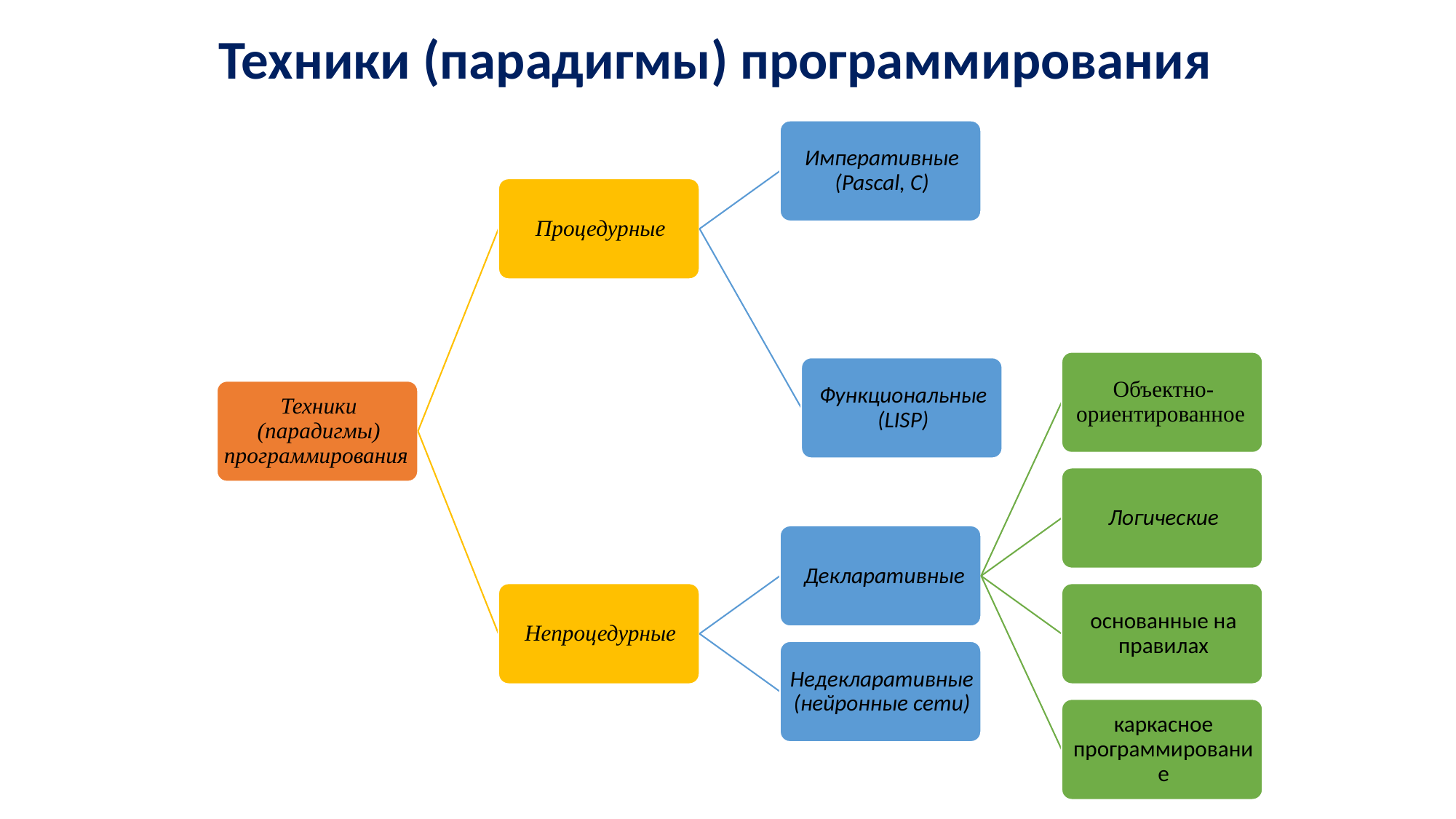

Техники (парадигмы) программирования
Техники (парадигмы) программирования

Процедурные

Императивные (Pascal, C)

Функциональные (LISP)

Непроцедурные

 Декларативные

Объектно-ориентированное

Логические

основанные на правилах

каркасное программирование

Недекларативные (нейронные сети)